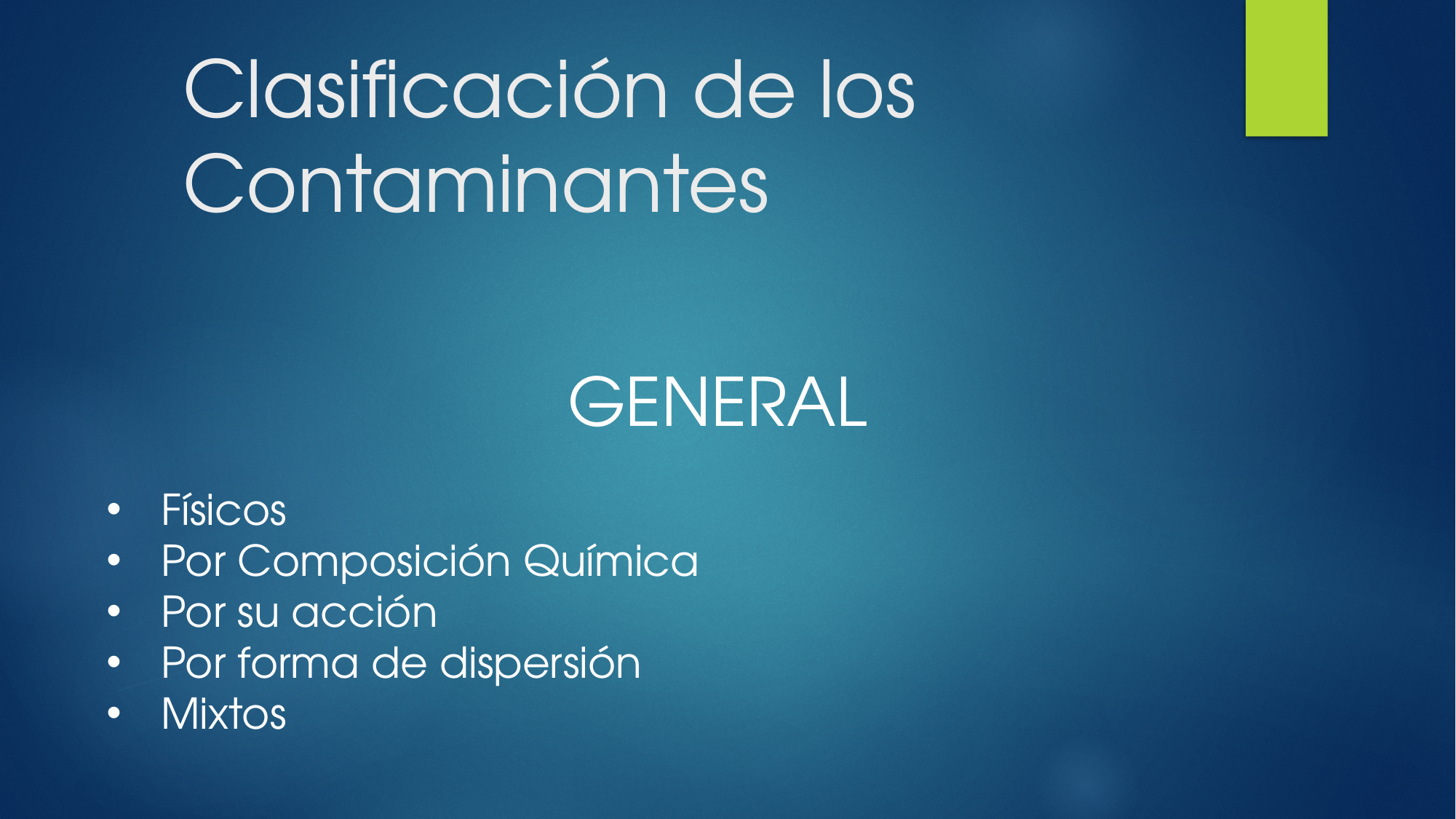

# Clasificación de los Contaminantes
GENERAL
Físicos
Por Composición Química
Por su acción
Por forma de dispersión
Mixtos